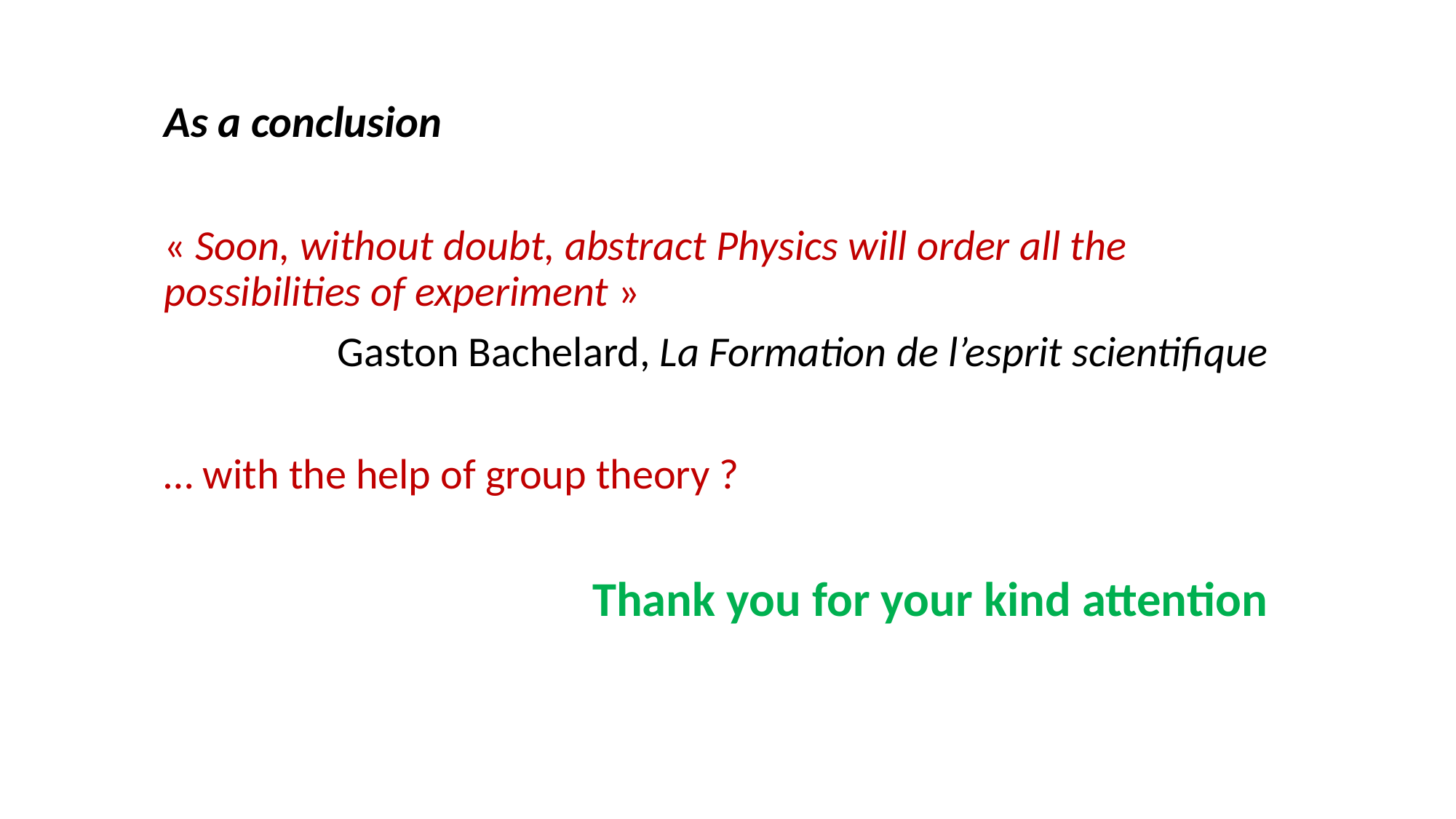

# As a conclusion
« Soon, without doubt, abstract Physics will order all the possibilities of experiment »
Gaston Bachelard, La Formation de l’esprit scientifique

… with the help of group theory ?

Thank you for your kind attention